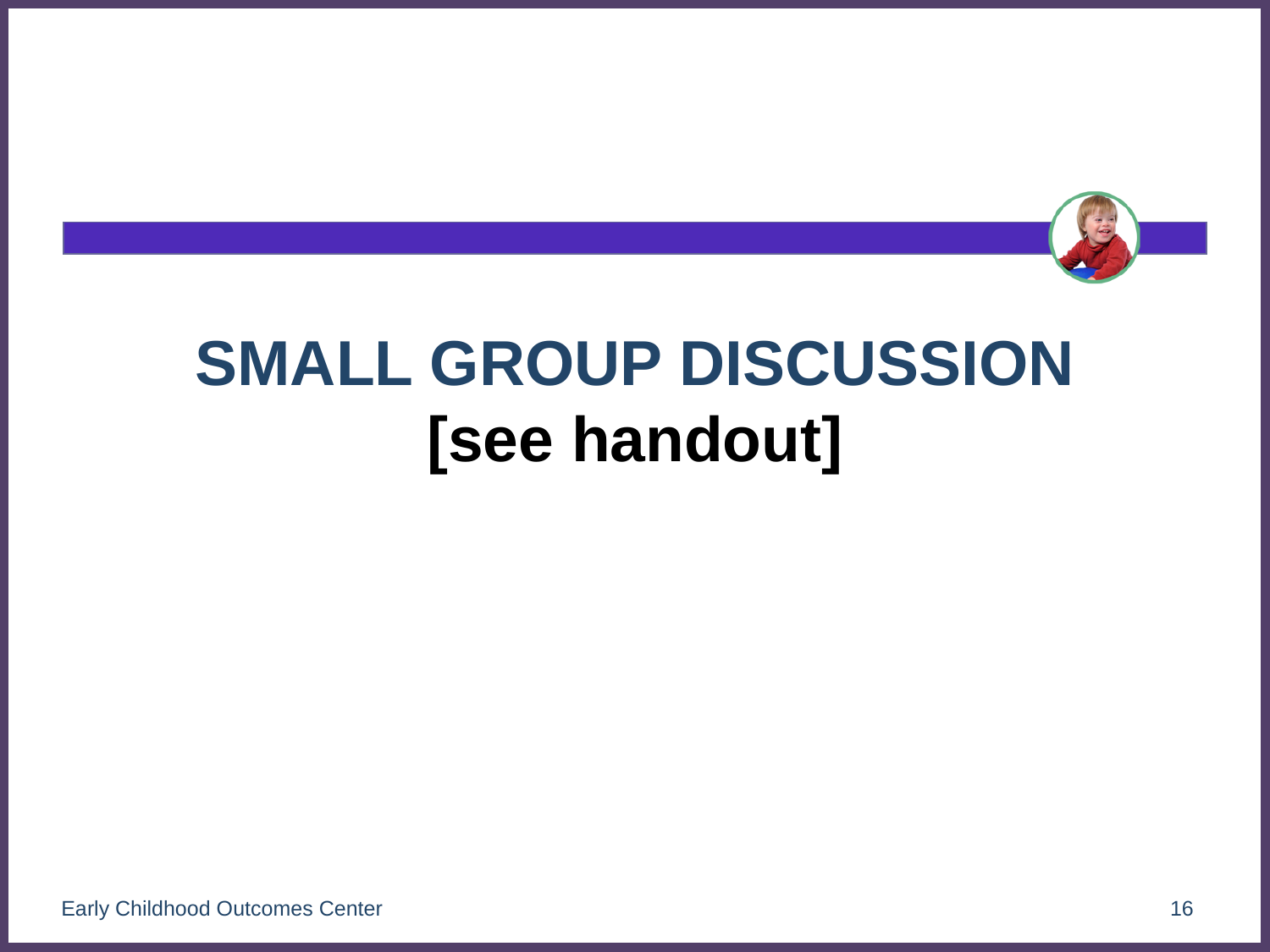

# SMALL GROUP DISCUSSION [see handout]
Early Childhood Outcomes Center
16